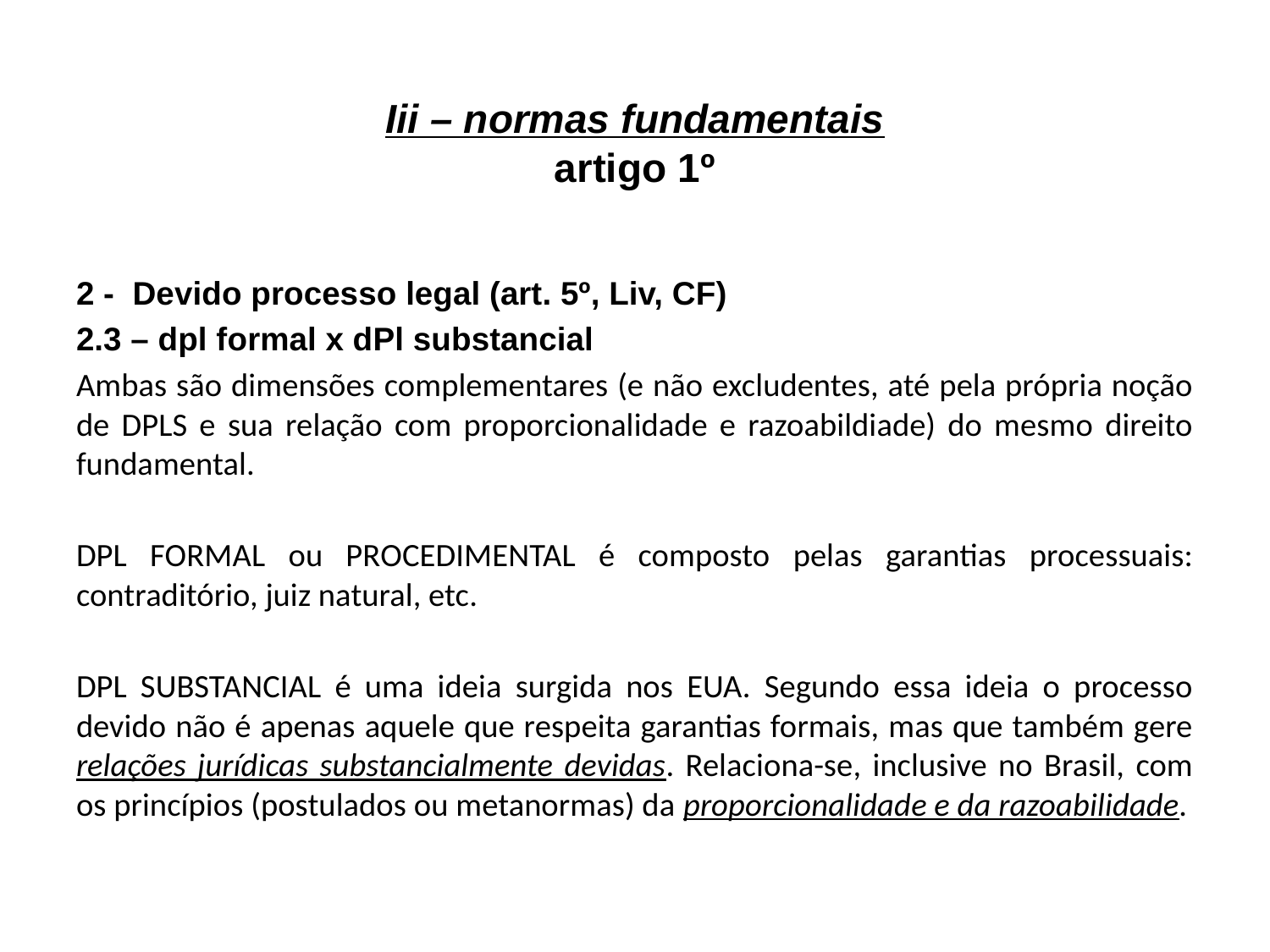

# Iii – normas fundamentais artigo 1º
2 -  Devido processo legal (art. 5º, Liv, CF)
2.3 – dpl formal x dPl substancial
Ambas são dimensões complementares (e não excludentes, até pela própria noção de DPLS e sua relação com proporcionalidade e razoabildiade) do mesmo direito fundamental.

DPL FORMAL ou PROCEDIMENTAL é composto pelas garantias processuais: contraditório, juiz natural, etc.

DPL SUBSTANCIAL é uma ideia surgida nos EUA. Segundo essa ideia o processo devido não é apenas aquele que respeita garantias formais, mas que também gere relações jurídicas substancialmente devidas. Relaciona-se, inclusive no Brasil, com os princípios (postulados ou metanormas) da proporcionalidade e da razoabilidade.